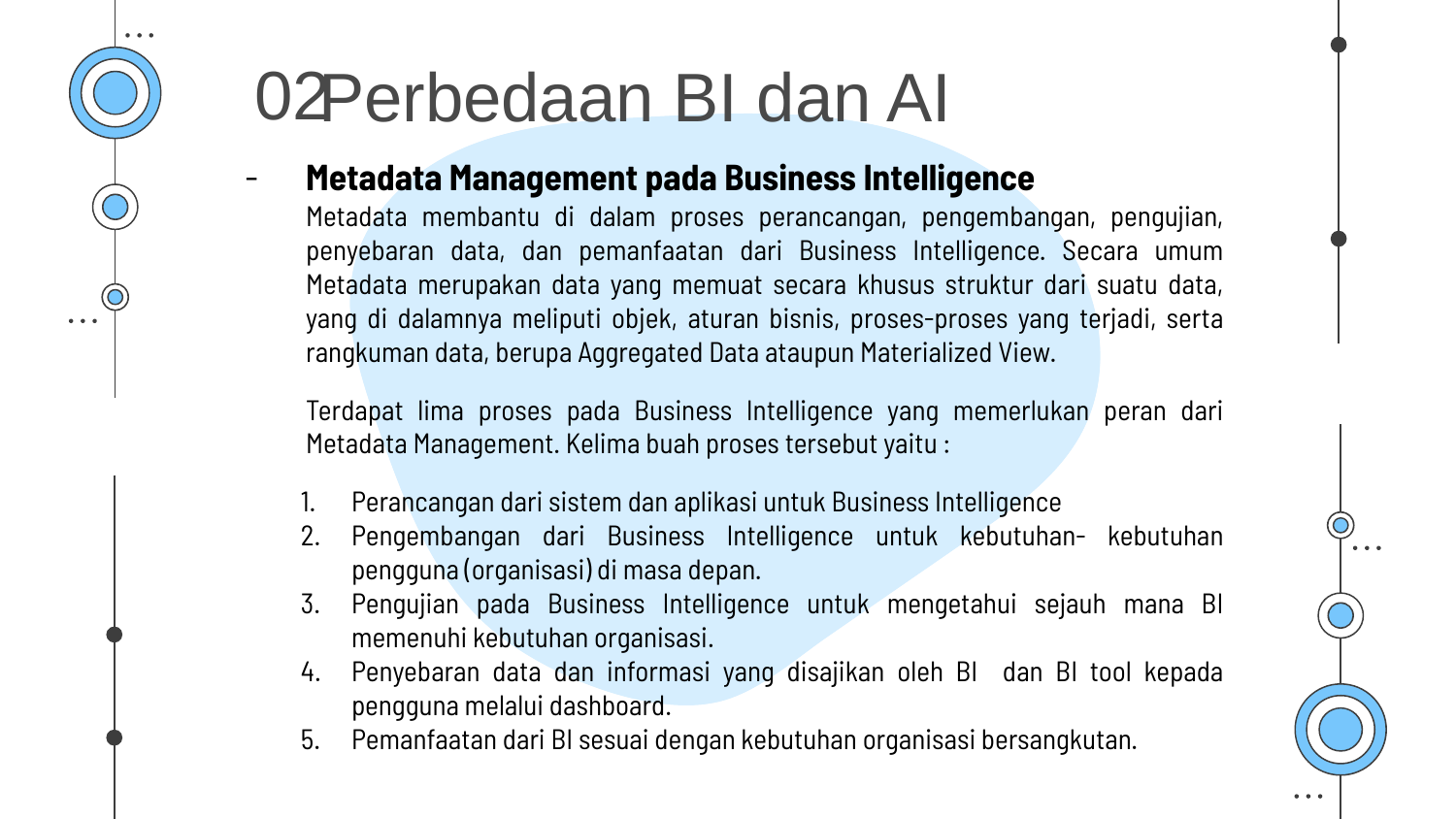

# Perbedaan BI dan AI
02
Metadata Management pada Business Intelligence
Metadata membantu di dalam proses perancangan, pengembangan, pengujian, penyebaran data, dan pemanfaatan dari Business Intelligence. Secara umum Metadata merupakan data yang memuat secara khusus struktur dari suatu data, yang di dalamnya meliputi objek, aturan bisnis, proses-proses yang terjadi, serta rangkuman data, berupa Aggregated Data ataupun Materialized View.
Terdapat lima proses pada Business Intelligence yang memerlukan peran dari Metadata Management. Kelima buah proses tersebut yaitu :
Perancangan dari sistem dan aplikasi untuk Business Intelligence
Pengembangan dari Business Intelligence untuk kebutuhan- kebutuhan pengguna (organisasi) di masa depan.
Pengujian pada Business Intelligence untuk mengetahui sejauh mana BI memenuhi kebutuhan organisasi.
Penyebaran data dan informasi yang disajikan oleh BI  dan BI tool kepada pengguna melalui dashboard.
Pemanfaatan dari BI sesuai dengan kebutuhan organisasi bersangkutan.